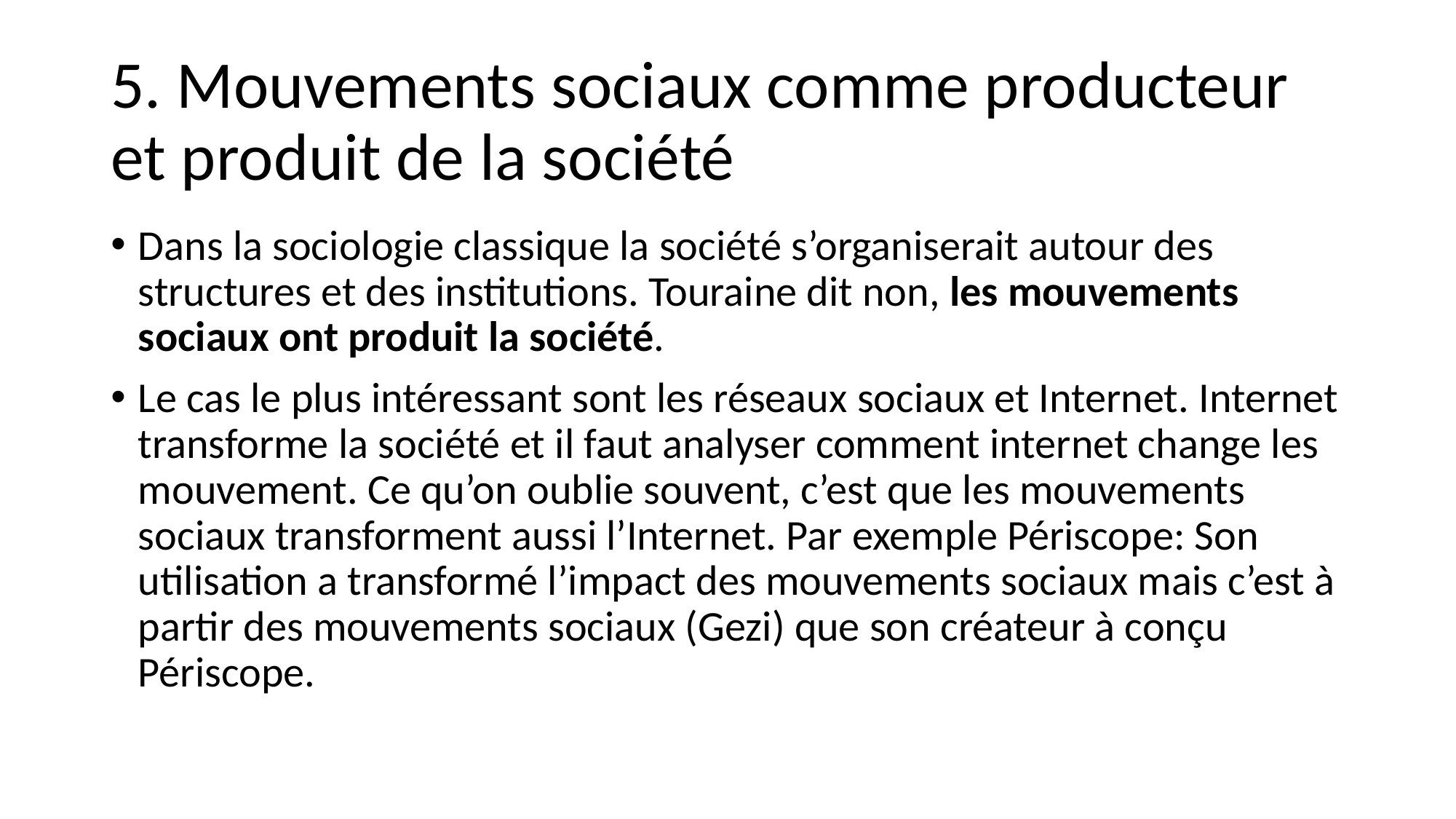

# 5. Mouvements sociaux comme producteur et produit de la société
Dans la sociologie classique la société s’organiserait autour des structures et des institutions. Touraine dit non, les mouvements sociaux ont produit la société.
Le cas le plus intéressant sont les réseaux sociaux et Internet. Internet transforme la société et il faut analyser comment internet change les mouvement. Ce qu’on oublie souvent, c’est que les mouvements sociaux transforment aussi l’Internet. Par exemple Périscope: Son utilisation a transformé l’impact des mouvements sociaux mais c’est à partir des mouvements sociaux (Gezi) que son créateur à conçu Périscope.